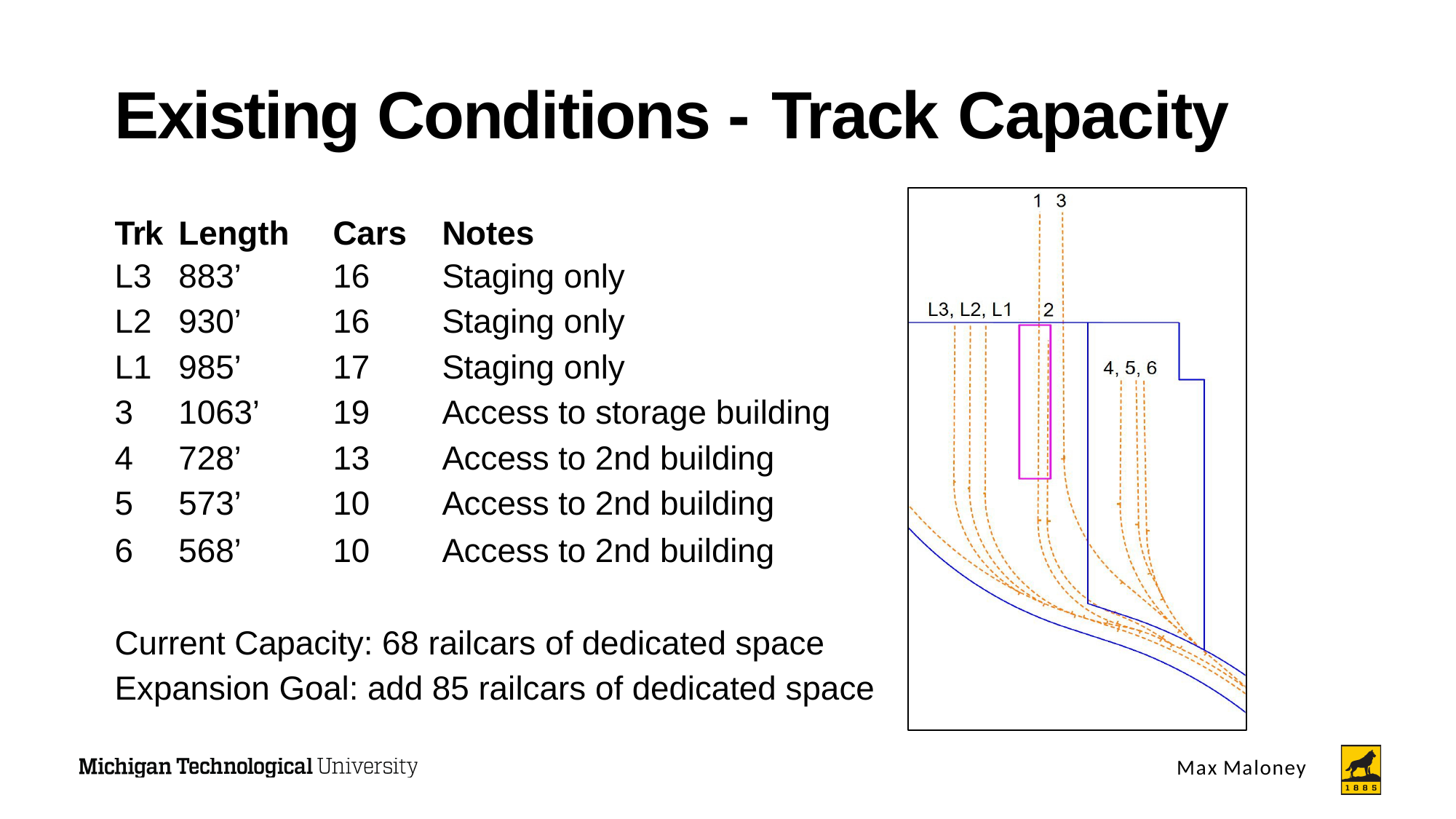

# Existing Conditions - Track Capacity

| Trk | Length | Cars | Notes |
| --- | --- | --- | --- |
| L3 | 883’ | 16 | Staging only |
| L2 | 930’ | 16 | Staging only |
| L1 | 985’ | 17 | Staging only |
| 3 | 1063’ | 19 | Access to storage building |
| 4 | 728’ | 13 | Access to 2nd building |
| 5 | 573’ | 10 | Access to 2nd building |
| 6 | 568’ | 10 | Access to 2nd building |
Current Capacity: 68 railcars of dedicated space  Expansion Goal: add 85 railcars of dedicated space
Max Maloney